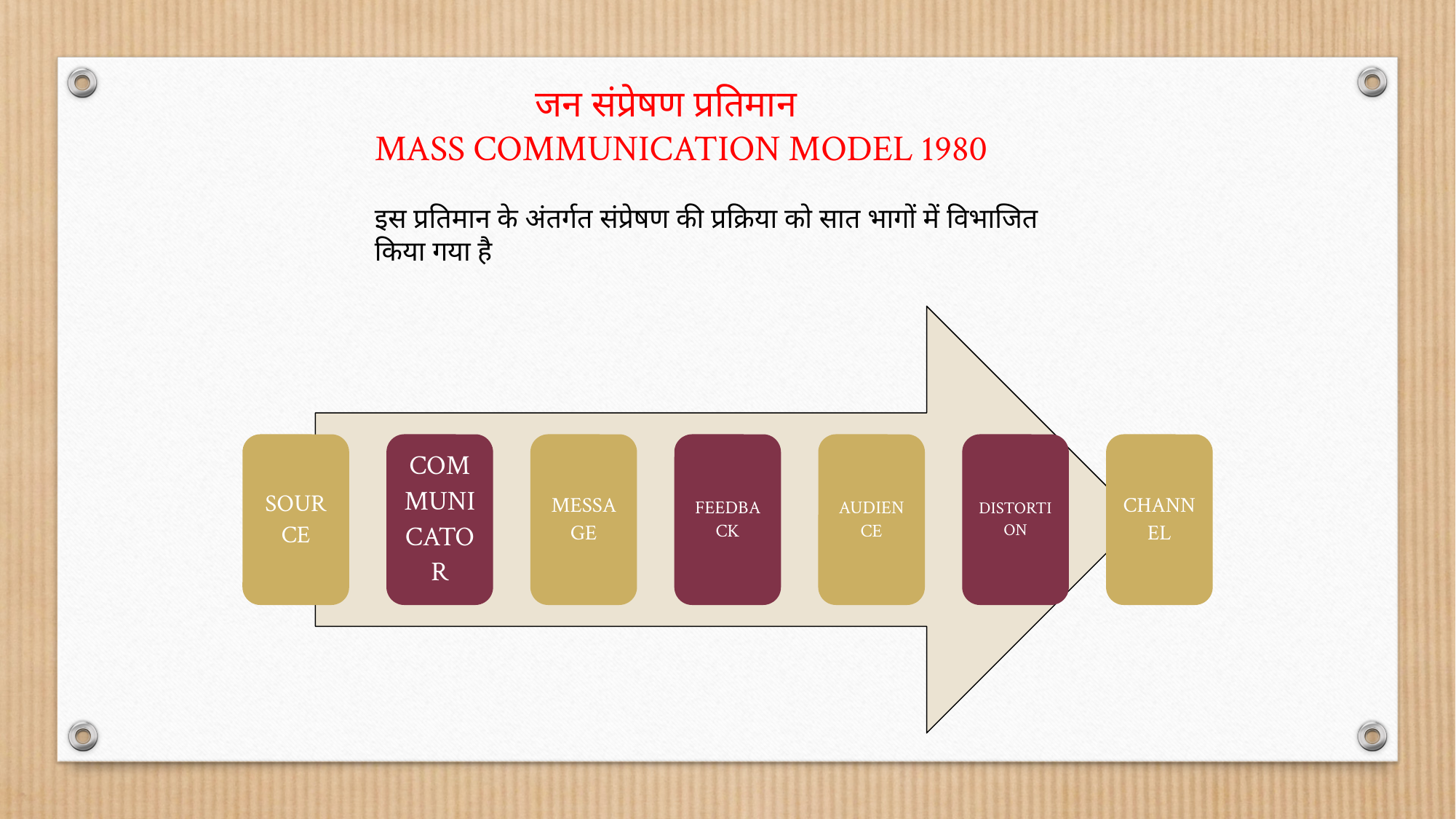

जन संप्रेषण प्रतिमान
MASS COMMUNICATION MODEL 1980

इस प्रतिमान के अंतर्गत संप्रेषण की प्रक्रिया को सात भागों में विभाजित किया गया है

SOURCE
COMMUNICATOR
MESSAGE
CHANNEL
DISTORTION
AUDIENCE
FEEDBACK